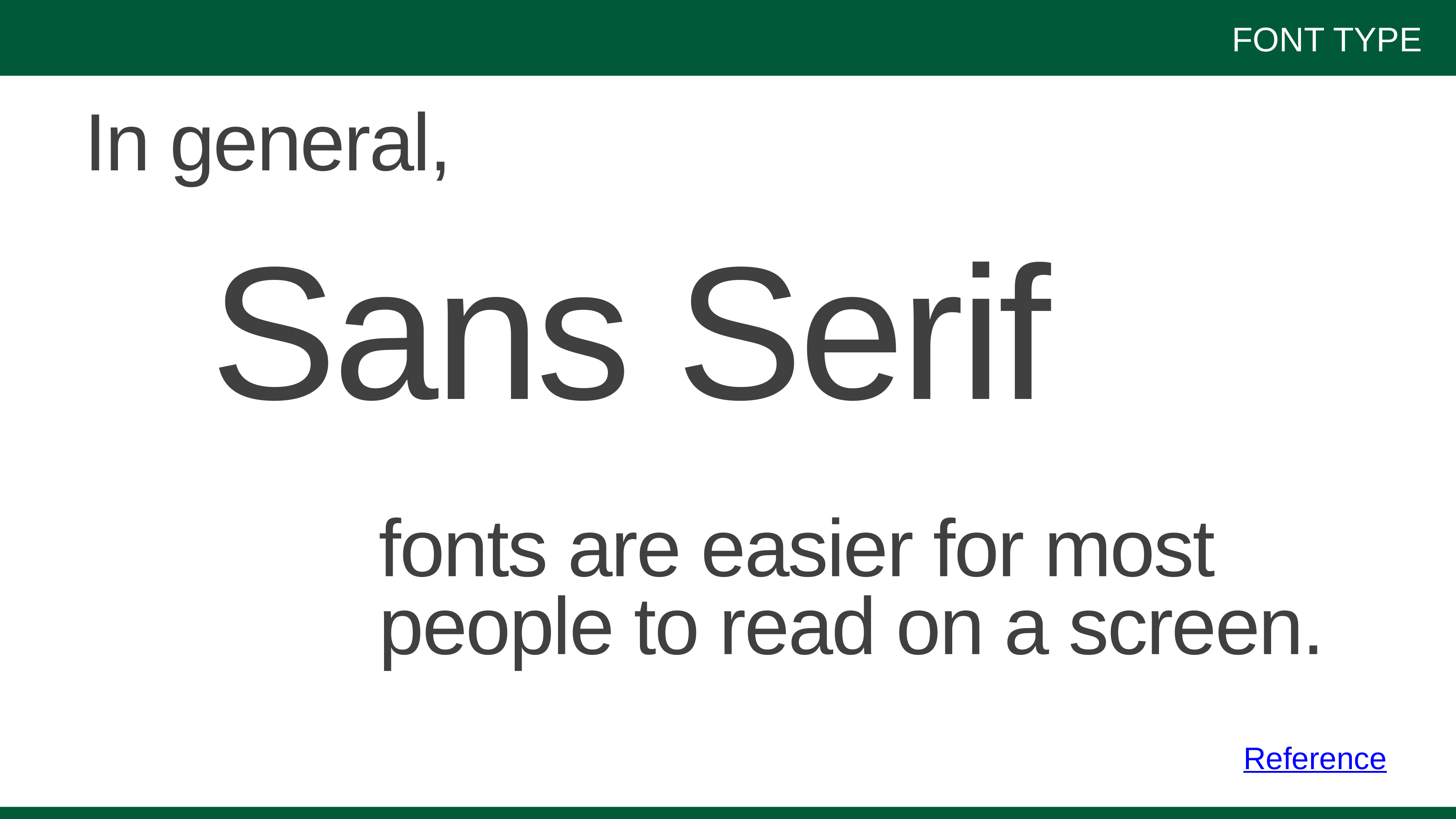

FONT TYPE
In general,
Sans Serif
fonts are easier for most people to read on a screen.
Reference